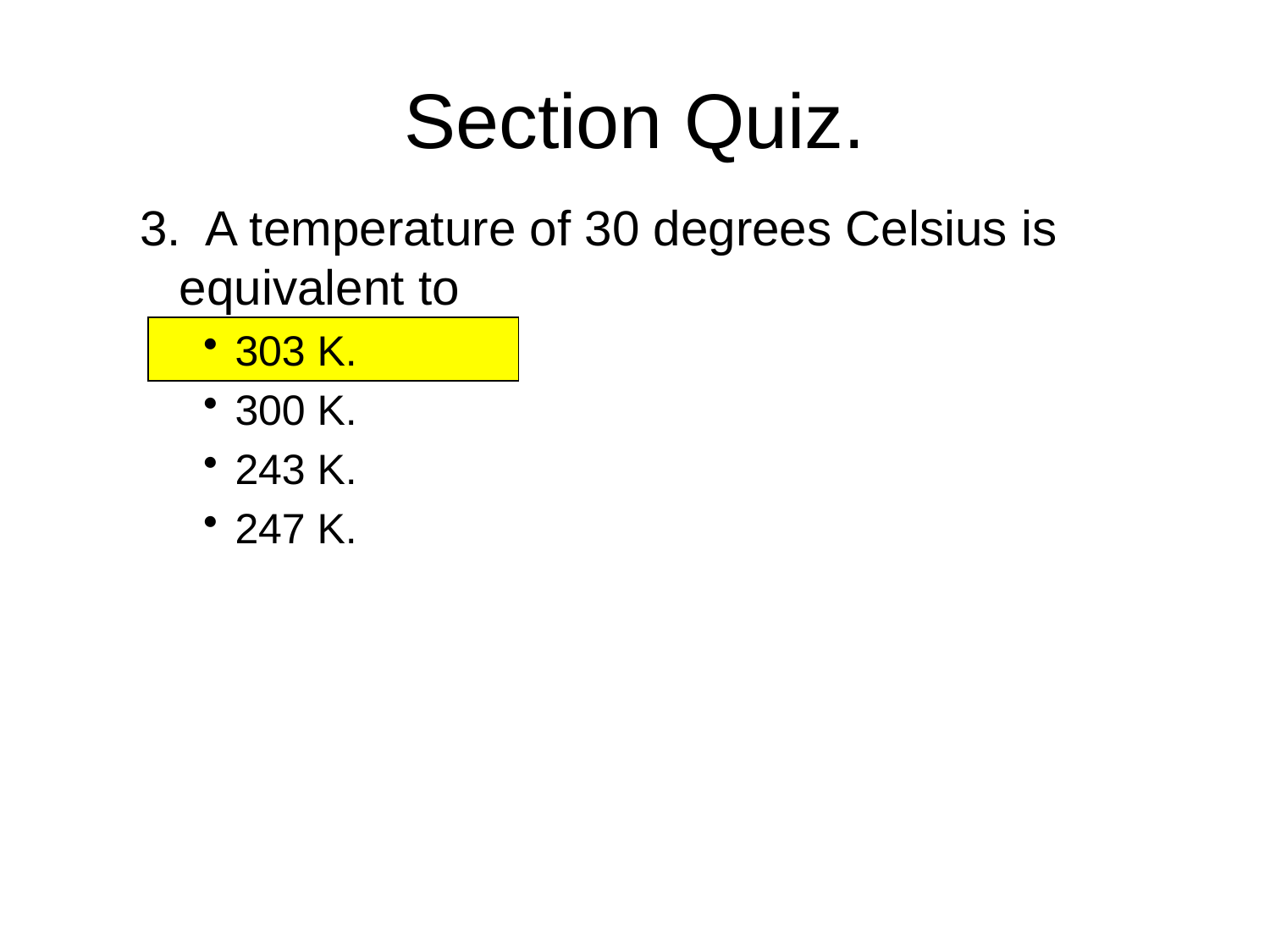

# Section Quiz.
3.  A temperature of 30 degrees Celsius is equivalent to
303 K.
300 K.
243 K.
247 K.